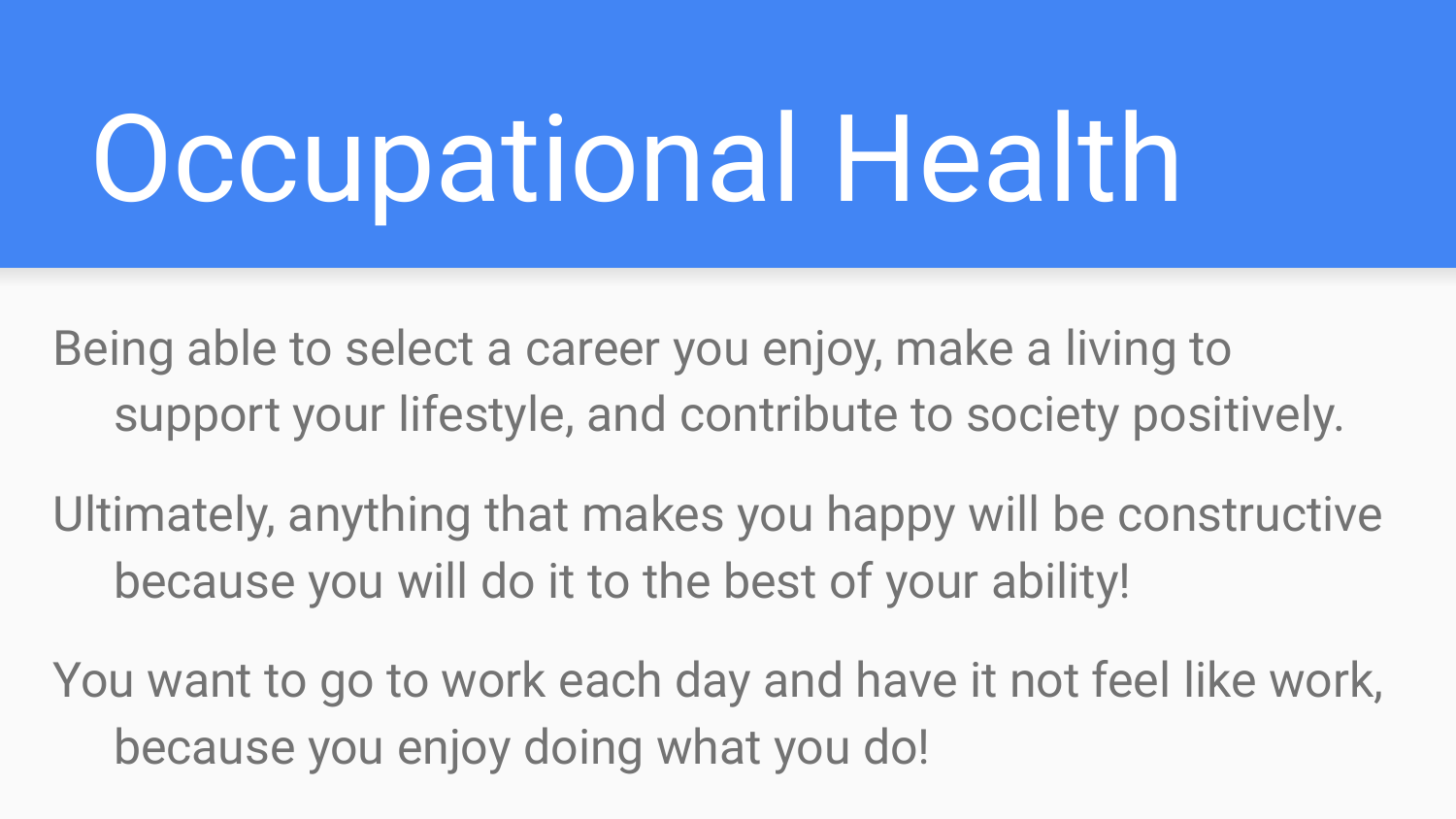

# Occupational Health
Being able to select a career you enjoy, make a living to support your lifestyle, and contribute to society positively.
Ultimately, anything that makes you happy will be constructive because you will do it to the best of your ability!
You want to go to work each day and have it not feel like work, because you enjoy doing what you do!